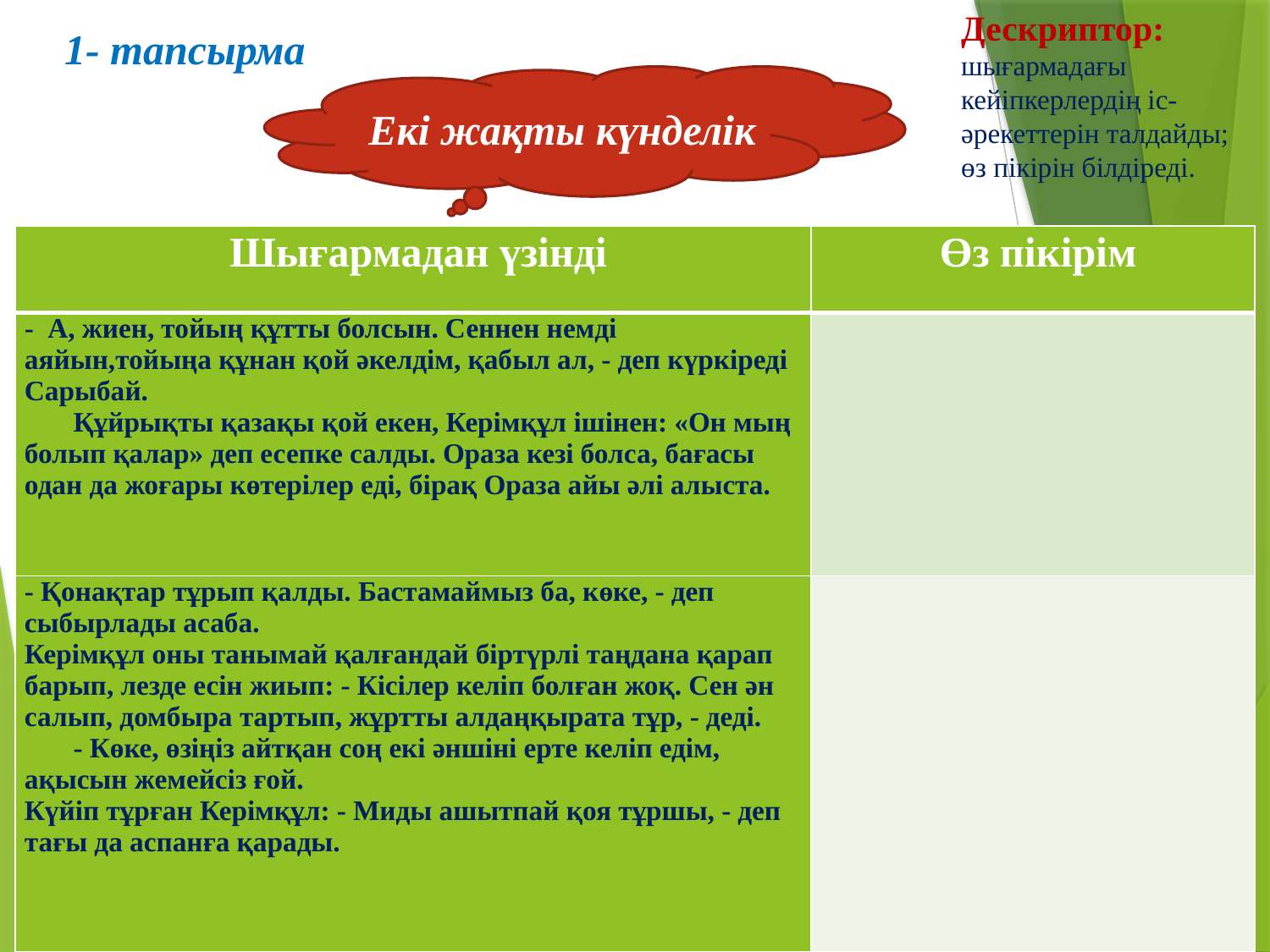

Дескриптор: шығармадағы кейіпкерлердің іс-әрекеттерін талдайды; өз пікірін білдіреді.
1- тапсырма
Екі жақты күнделік
| Шығармадан үзінді | Өз пікірім |
| --- | --- |
| - А, жиен, тойың құтты болсын. Сеннен немді аяйын,тойыңа құнан қой әкелдім, қабыл ал, - деп күркіреді Сарыбай. Құйрықты қазақы қой екен, Керімқұл ішінен: «Он мың болып қалар» деп есепке салды. Ораза кезі болса, бағасы одан да жоғары көтерілер еді, бірақ Ораза айы әлі алыста. |  |
| - Қонақтар тұрып қалды. Бастамаймыз ба, көке, - деп сыбырлады асаба. Керімқұл оны танымай қалғандай біртүрлі таңдана қарап барып, лезде есін жиып: - Кісілер келіп болған жоқ. Сен ән салып, домбыра тартып, жұртты алдаңқырата тұр, - деді. - Көке, өзіңіз айтқан соң екі әншіні ерте келіп едім, ақысын жемейсіз ғой. Күйіп тұрған Керімқұл: - Миды ашытпай қоя тұршы, - деп тағы да аспанға қарады. |  |